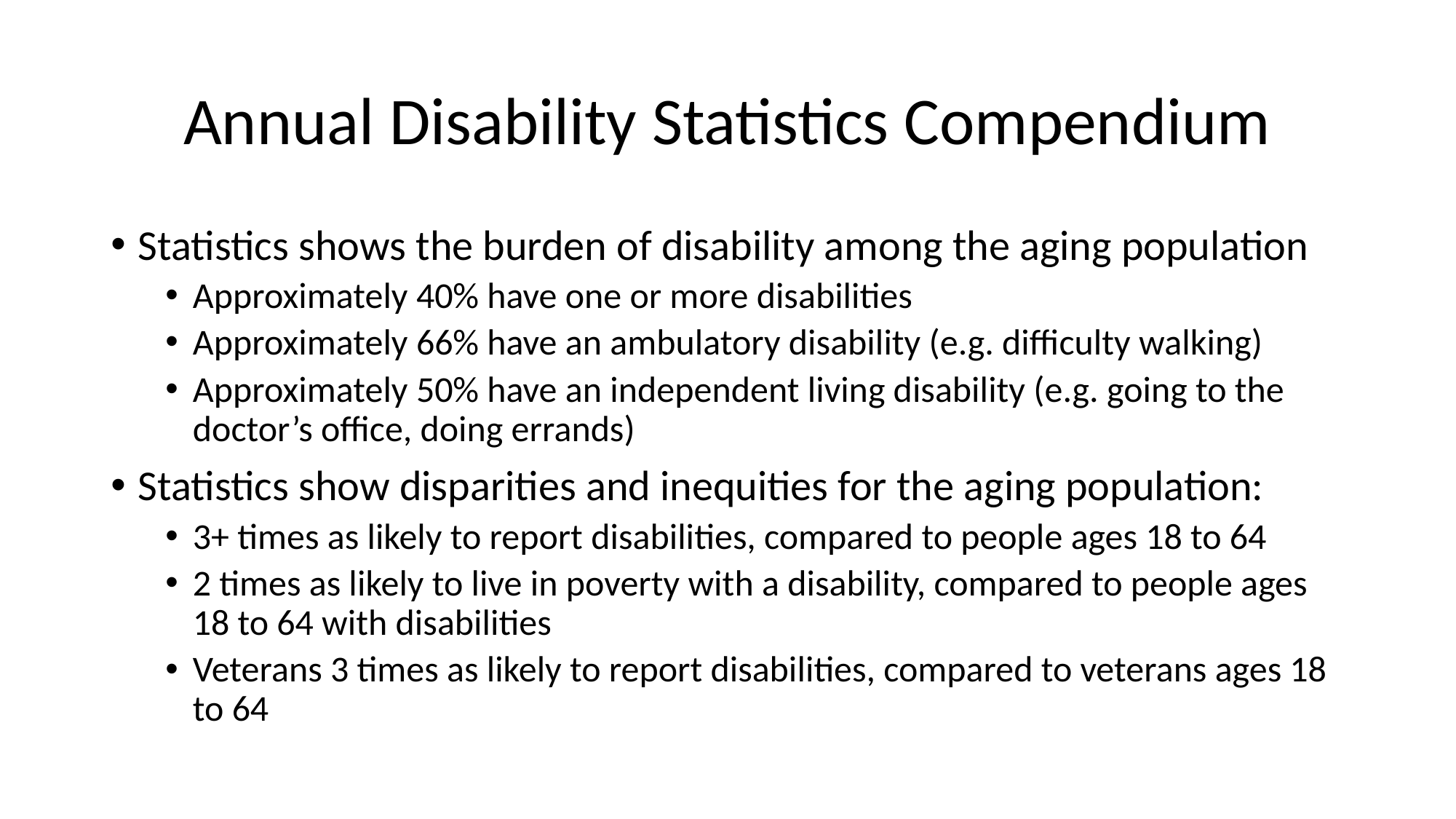

# Annual Disability Statistics Compendium
Statistics shows the burden of disability among the aging population
Approximately 40% have one or more disabilities
Approximately 66% have an ambulatory disability (e.g. difficulty walking)
Approximately 50% have an independent living disability (e.g. going to the doctor’s office, doing errands)
Statistics show disparities and inequities for the aging population:
3+ times as likely to report disabilities, compared to people ages 18 to 64
2 times as likely to live in poverty with a disability, compared to people ages 18 to 64 with disabilities
Veterans 3 times as likely to report disabilities, compared to veterans ages 18 to 64